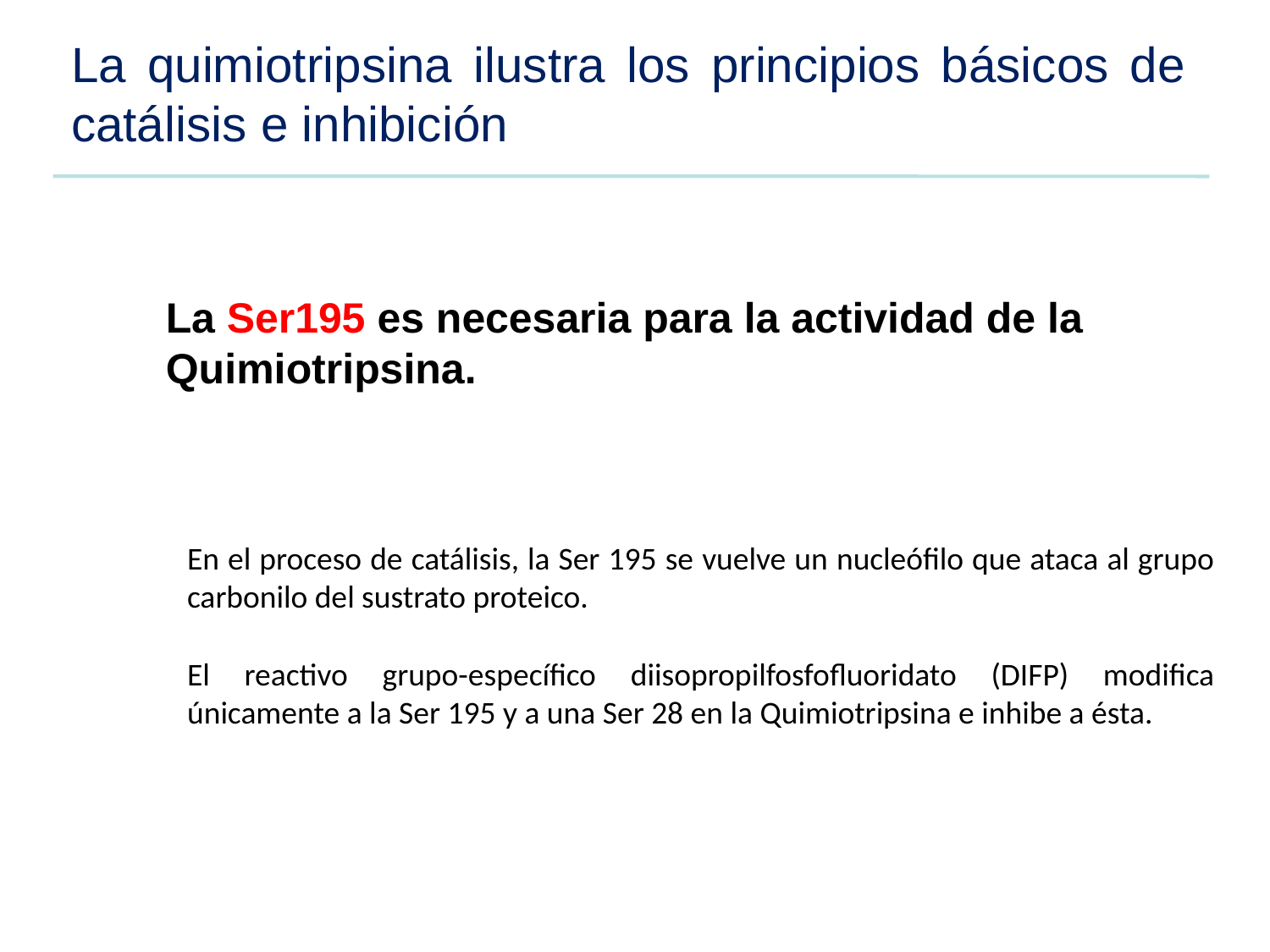

La quimiotripsina ilustra los principios básicos de catálisis e inhibición

La Ser195 es necesaria para la actividad de la Quimiotripsina.
En el proceso de catálisis, la Ser 195 se vuelve un nucleófilo que ataca al grupo carbonilo del sustrato proteico.

El reactivo grupo-específico diisopropilfosfofluoridato (DIFP) modifica únicamente a la Ser 195 y a una Ser 28 en la Quimiotripsina e inhibe a ésta.